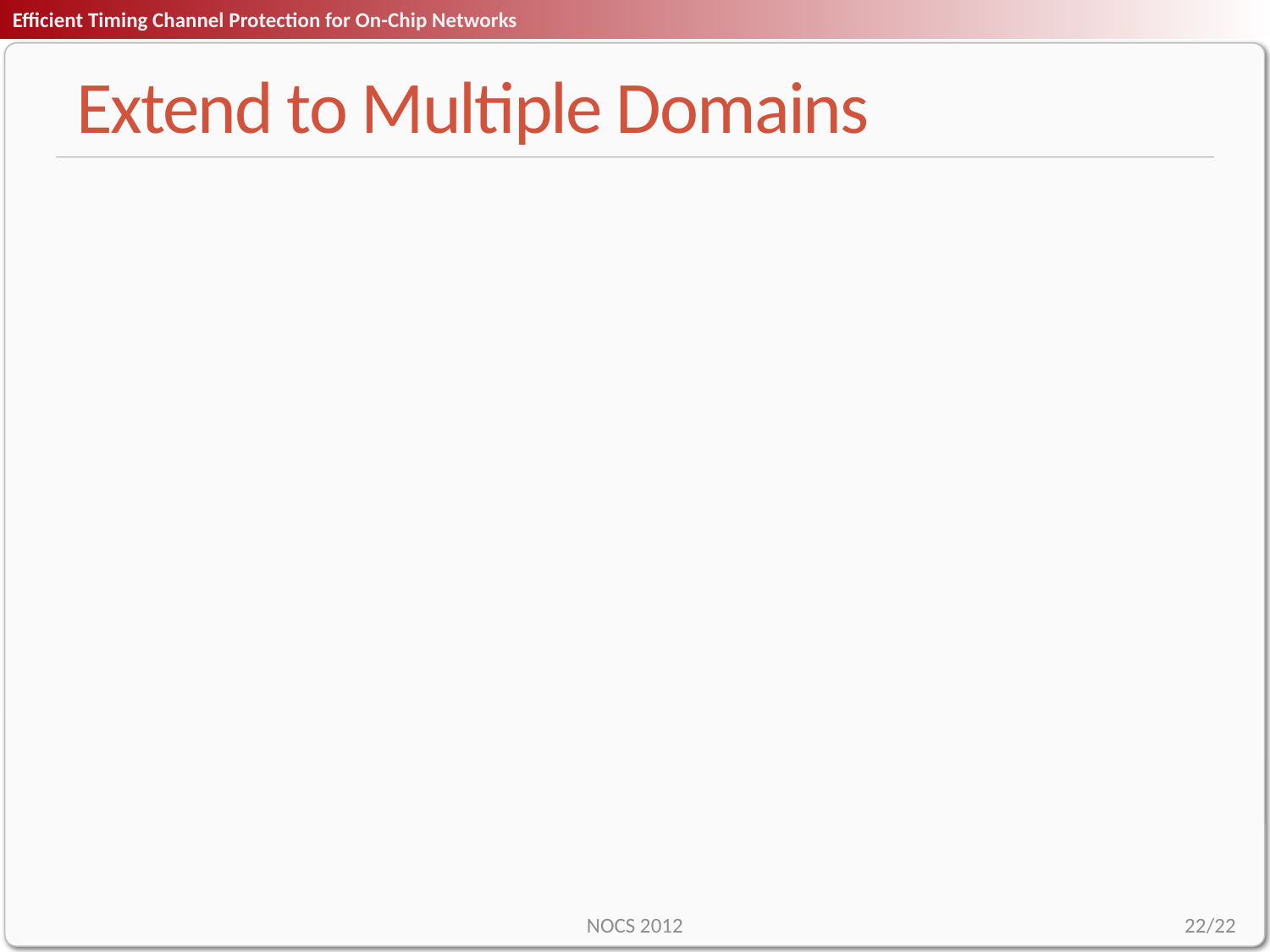

# Extend to Multiple Domains

NOCS 2012
22